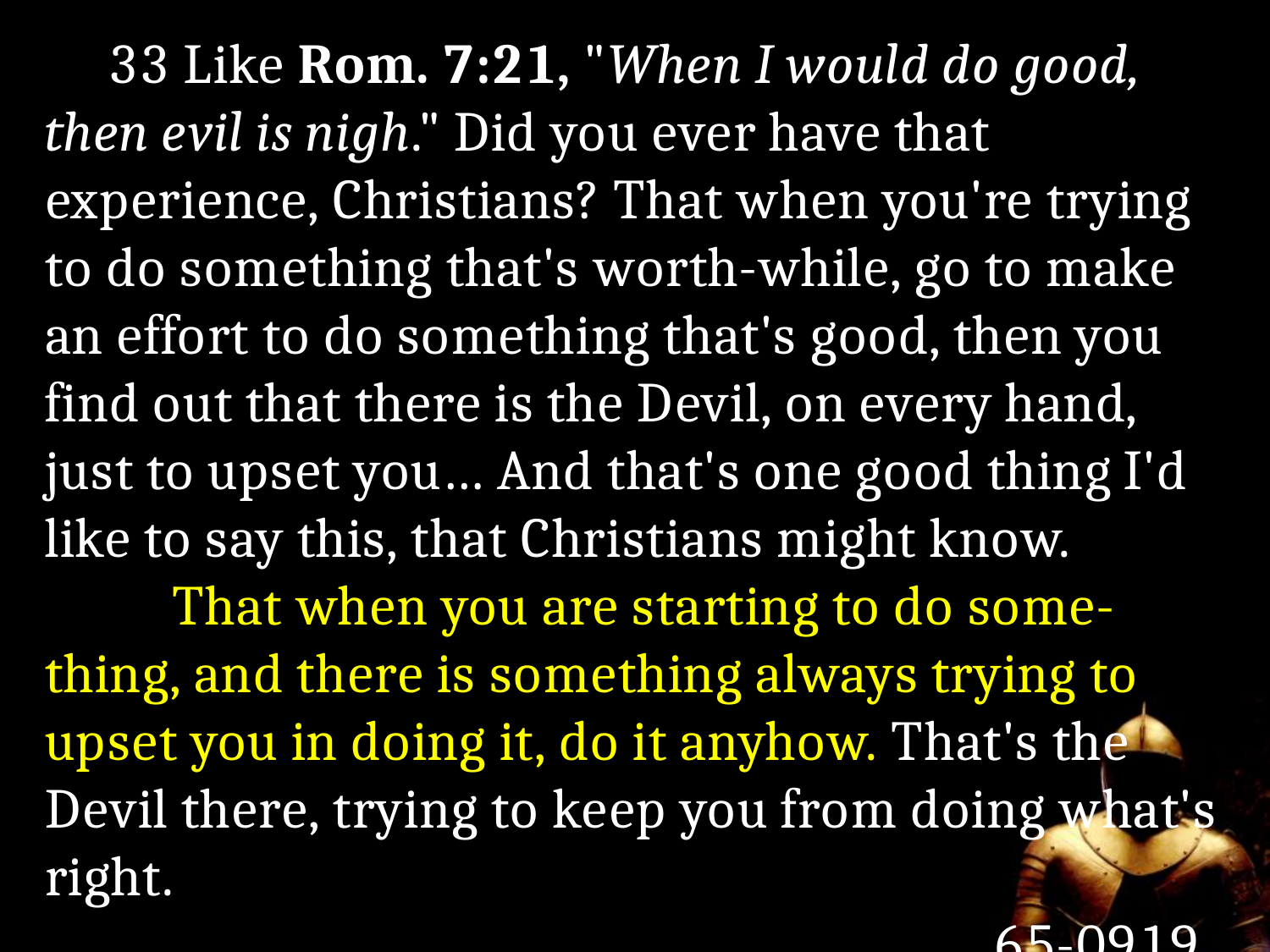

33 Like Rom. 7:21, "When I would do good, then evil is nigh." Did you ever have that experience, Christians? That when you're trying to do something that's worth-while, go to make an effort to do something that's good, then you find out that there is the Devil, on every hand, just to upset you… And that's one good thing I'd like to say this, that Christians might know.
	That when you are starting to do some-thing, and there is something always trying to upset you in doing it, do it anyhow. That's the Devil there, trying to keep you from doing what's right.
65-0919